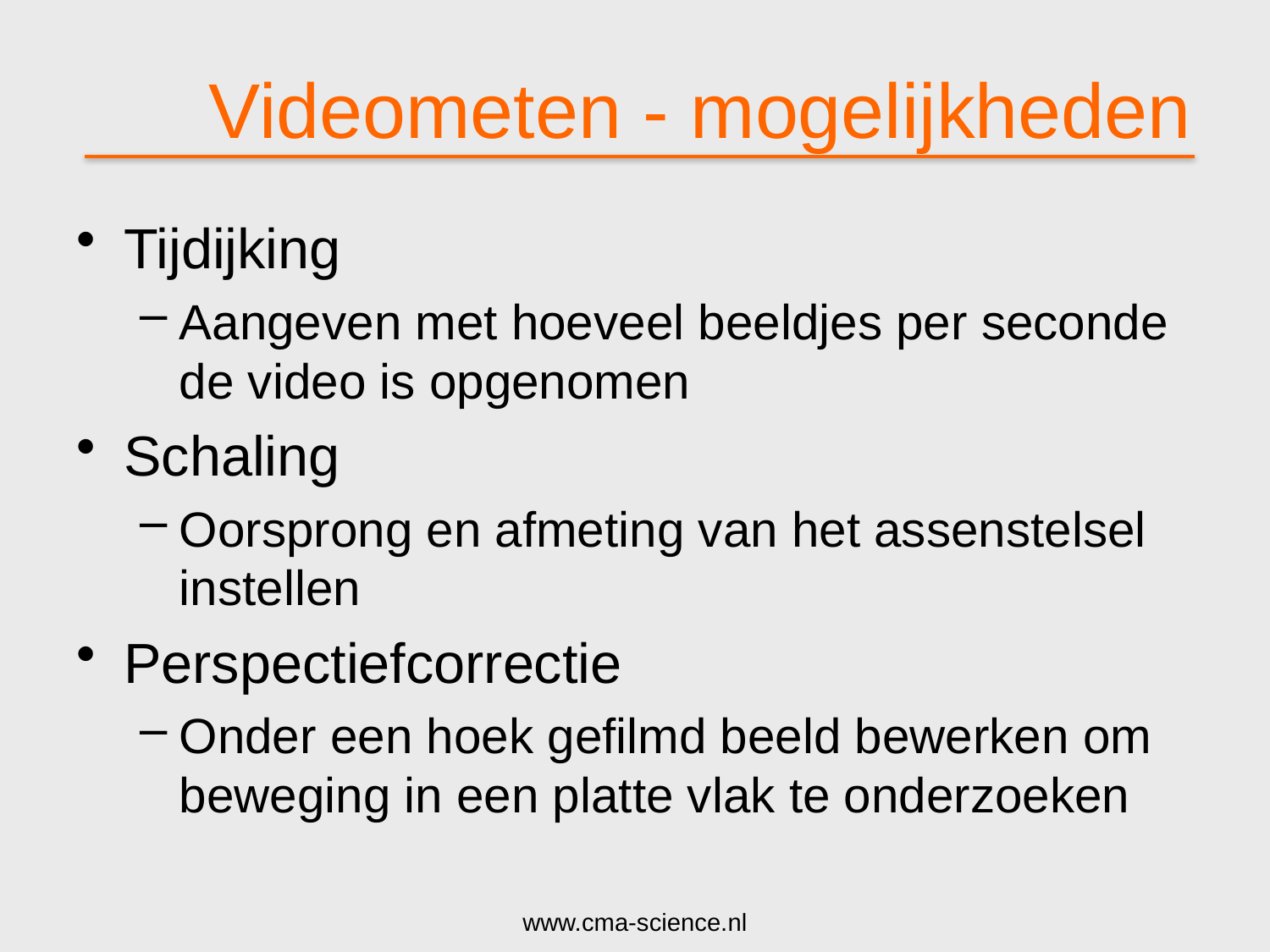

# Videometen - mogelijkheden
Tijdijking
Aangeven met hoeveel beeldjes per seconde de video is opgenomen
Schaling
Oorsprong en afmeting van het assenstelsel instellen
Perspectiefcorrectie
Onder een hoek gefilmd beeld bewerken om beweging in een platte vlak te onderzoeken
www.cma-science.nl